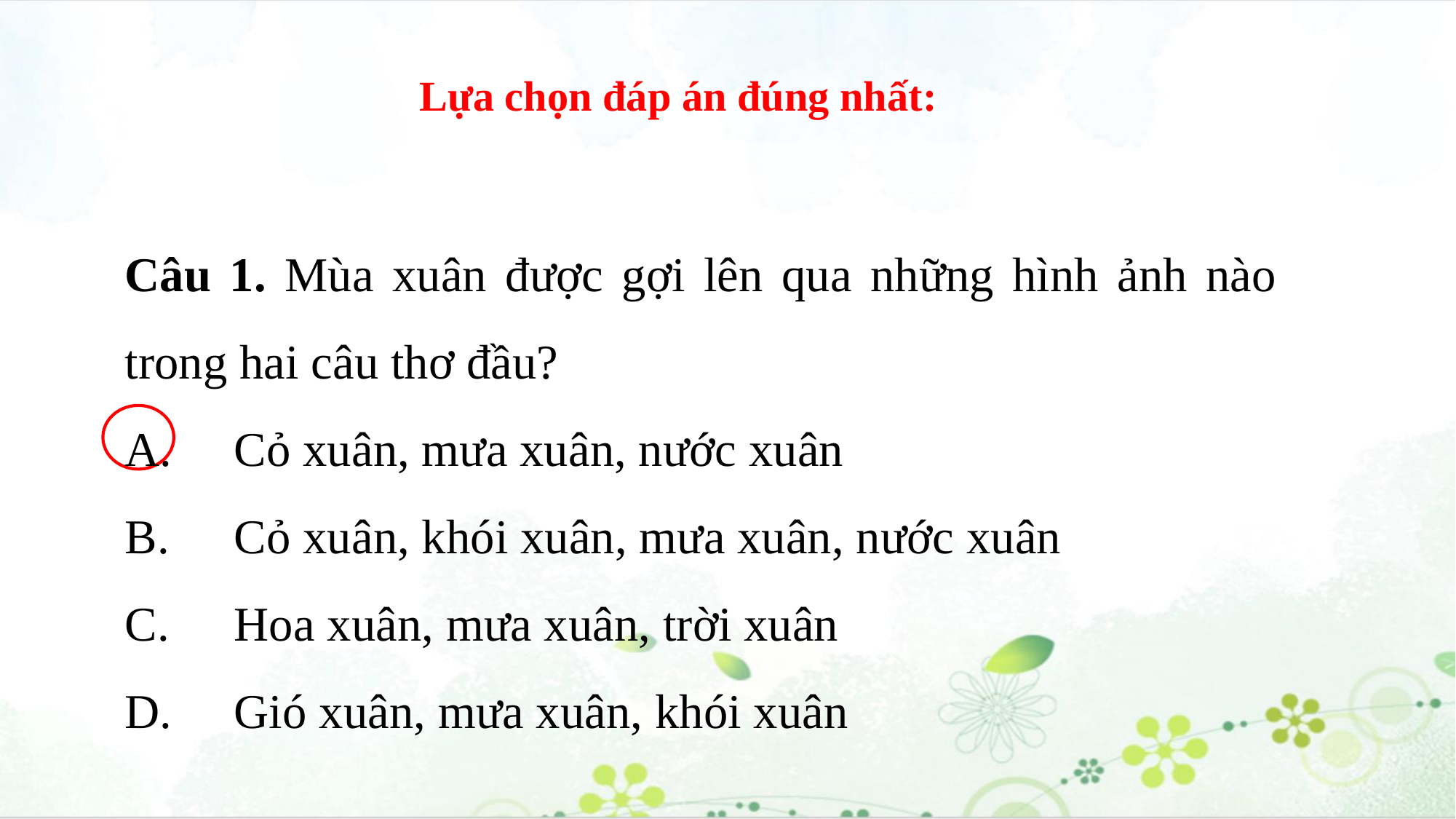

Lựa chọn đáp án đúng nhất:
Câu 1. Mùa xuân được gợi lên qua những hình ảnh nào trong hai câu thơ đầu?
A.	Cỏ xuân, mưa xuân, nước xuân
B.	Cỏ xuân, khói xuân, mưa xuân, nước xuân
C.	Hoa xuân, mưa xuân, trời xuân
D.	Gió xuân, mưa xuân, khói xuân